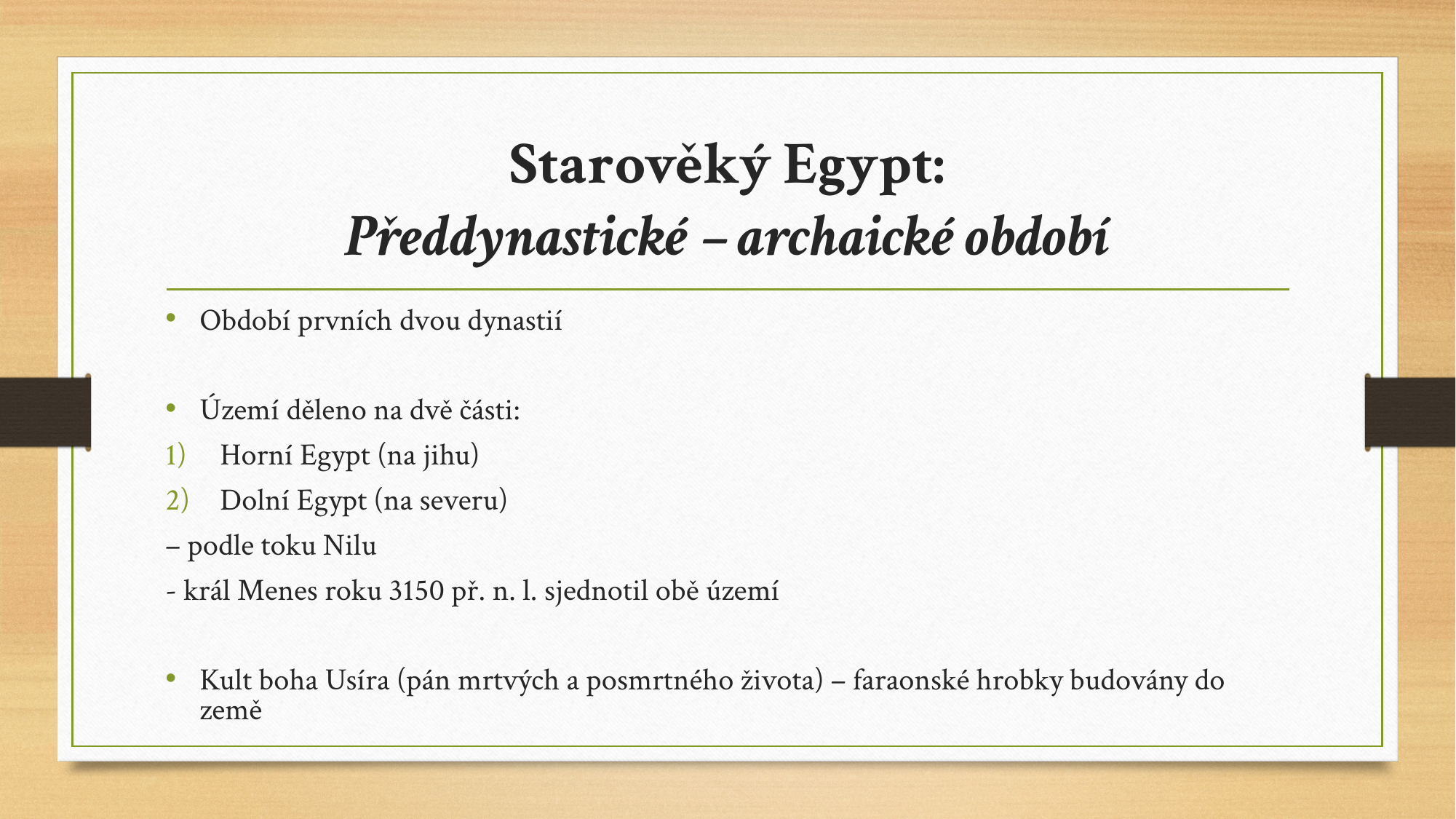

# Starověký Egypt: Předdynastické – archaické období
Období prvních dvou dynastií

Území děleno na dvě části:
Horní Egypt (na jihu)
Dolní Egypt (na severu)
– podle toku Nilu
- král Menes roku 3150 př. n. l. sjednotil obě území

Kult boha Usíra (pán mrtvých a posmrtného života) – faraonské hrobky budovány do země